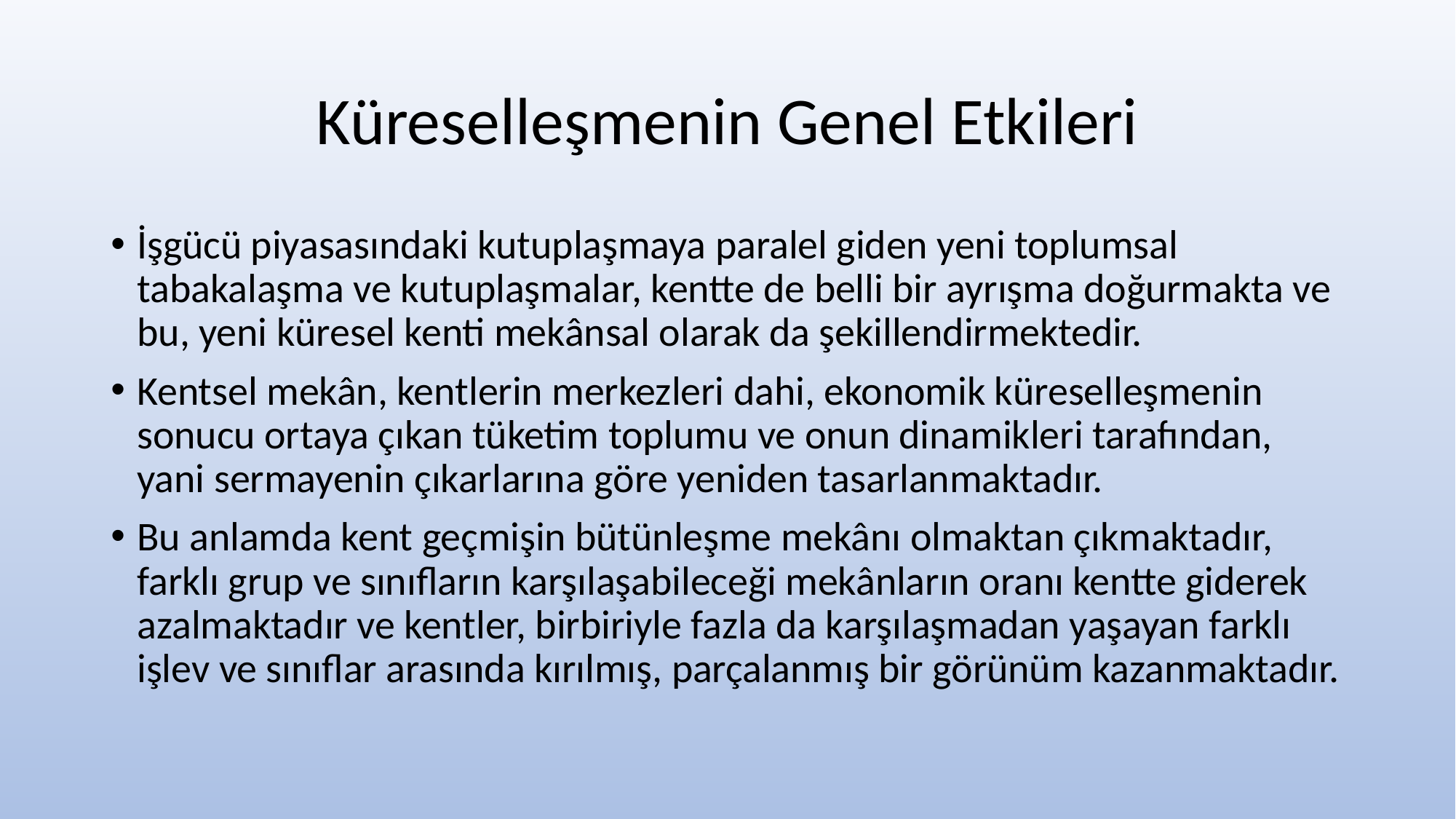

# Küreselleşmenin Genel Etkileri
İşgücü piyasasındaki kutuplaşmaya paralel giden yeni toplumsal tabakalaşma ve kutuplaşmalar, kentte de belli bir ayrışma doğurmakta ve bu, yeni küresel kenti mekânsal olarak da şekillendirmektedir.
Kentsel mekân, kentlerin merkezleri dahi, ekonomik küreselleşmenin sonucu ortaya çıkan tüketim toplumu ve onun dinamikleri tarafından, yani sermayenin çıkarlarına göre yeniden tasarlanmaktadır.
Bu anlamda kent geçmişin bütünleşme mekânı olmaktan çıkmaktadır, farklı grup ve sınıfların karşılaşabileceği mekânların oranı kentte giderek azalmaktadır ve kentler, birbiriyle fazla da karşılaşmadan yaşayan farklı işlev ve sınıflar arasında kırılmış, parçalanmış bir görünüm kazanmaktadır.